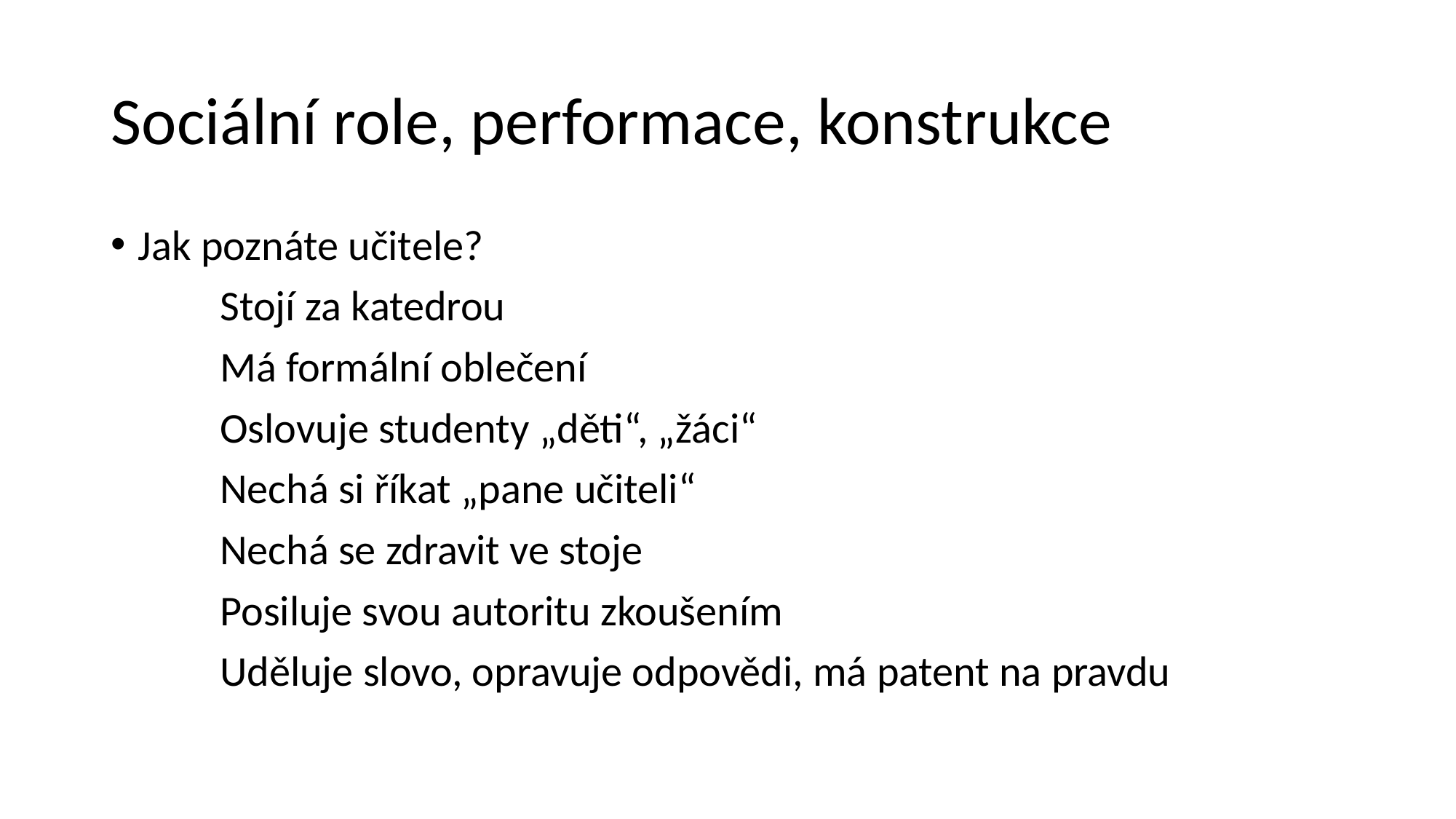

# Sociální role, performace, konstrukce
Jak poznáte učitele?
	Stojí za katedrou
	Má formální oblečení
	Oslovuje studenty „děti“, „žáci“
	Nechá si říkat „pane učiteli“
	Nechá se zdravit ve stoje
	Posiluje svou autoritu zkoušením
	Uděluje slovo, opravuje odpovědi, má patent na pravdu